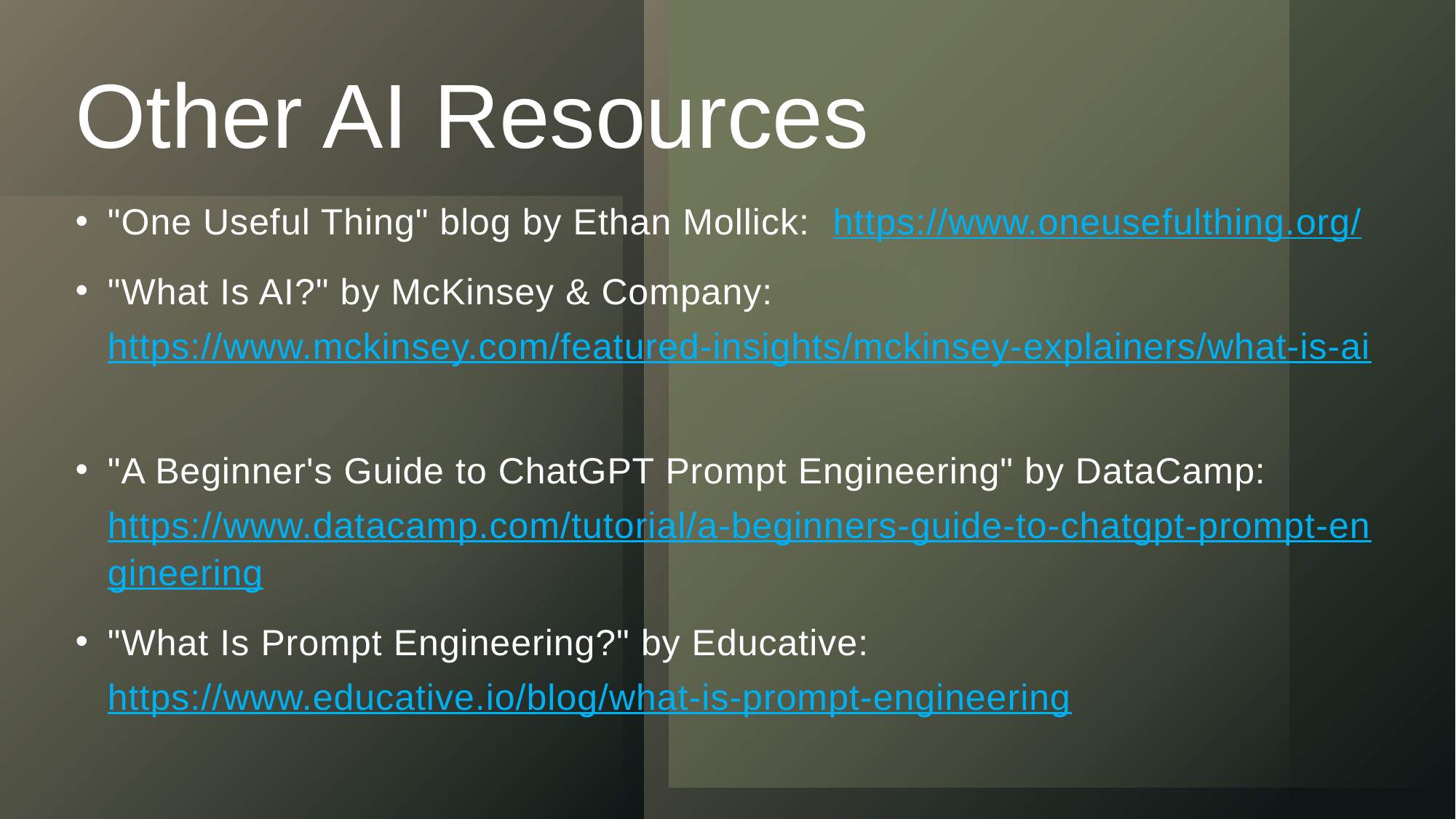

# Other AI Resources
"One Useful Thing" blog by Ethan Mollick:  https://www.oneusefulthing.org/
"What Is AI?" by McKinsey & Company:  https://www.mckinsey.com/featured-insights/mckinsey-explainers/what-is-ai
"A Beginner's Guide to ChatGPT Prompt Engineering" by DataCamp:  https://www.datacamp.com/tutorial/a-beginners-guide-to-chatgpt-prompt-engineering
"What Is Prompt Engineering?" by Educative:  https://www.educative.io/blog/what-is-prompt-engineering